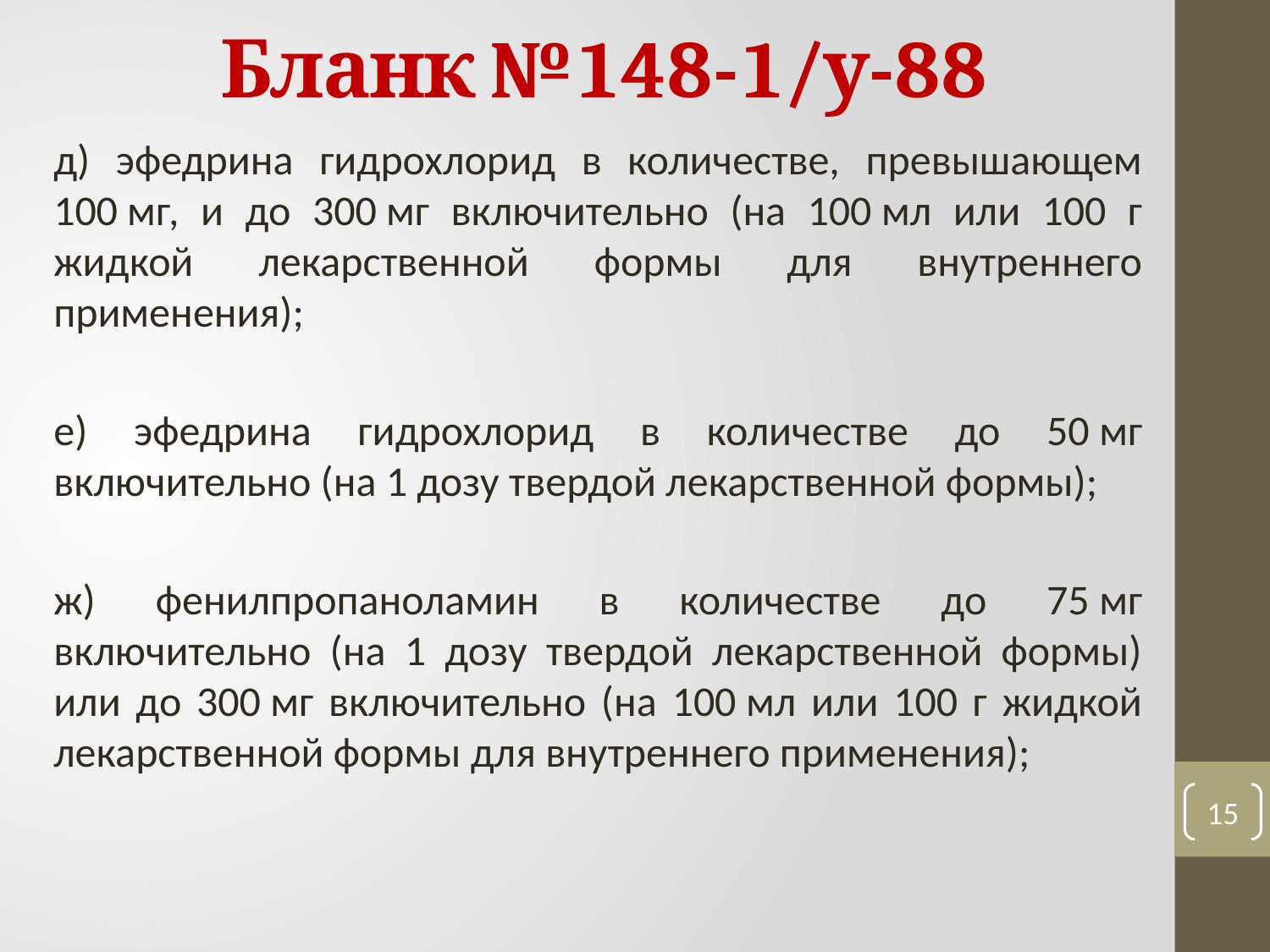

# Бланк №148-1/у-88
д) эфедрина гидрохлорид в количестве, превышающем 100 мг, и до 300 мг включительно (на 100 мл или 100 г жидкой лекарственной формы для внутреннего применения);

е) эфедрина гидрохлорид в количестве до 50 мг включительно (на 1 дозу твердой лекарственной формы);

ж) фенилпропаноламин в количестве до 75 мг включительно (на 1 дозу твердой лекарственной формы) или до 300 мг включительно (на 100 мл или 100 г жидкой лекарственной формы для внутреннего применения);
15